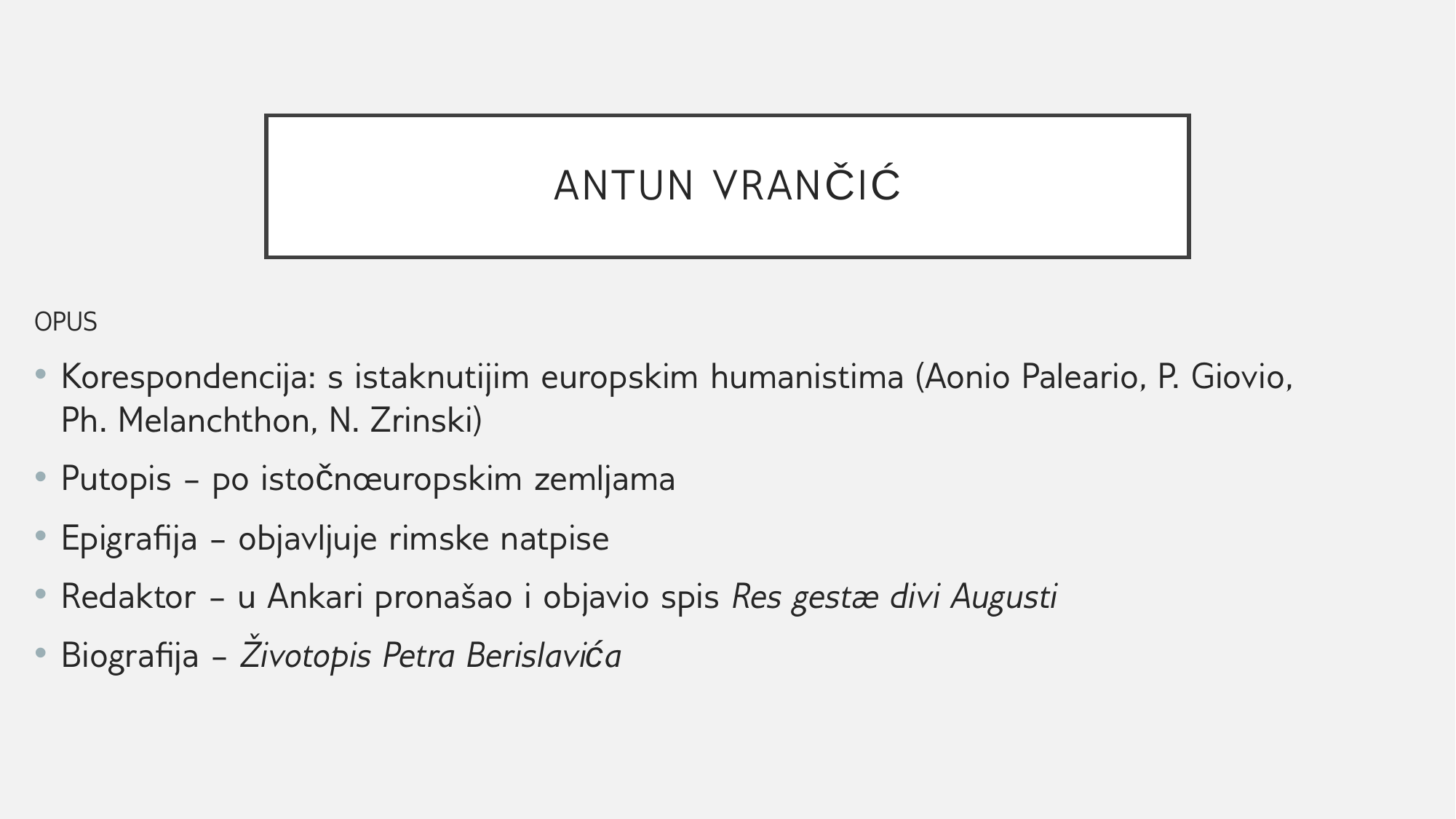

# Antun vrančić
OPUS
Korespondencija: s istaknutijim europskim humanistima (Aonio Paleario, P. Giovio, Ph. Melanchthon, N. Zrinski)
Putopis – po istočnoeuropskim zemljama
Epigrafija – objavljuje rimske natpise
Redaktor – u Ankari pronašao i objavio spis Res gestae divi Augusti
Biografija – Životopis Petra Berislavića